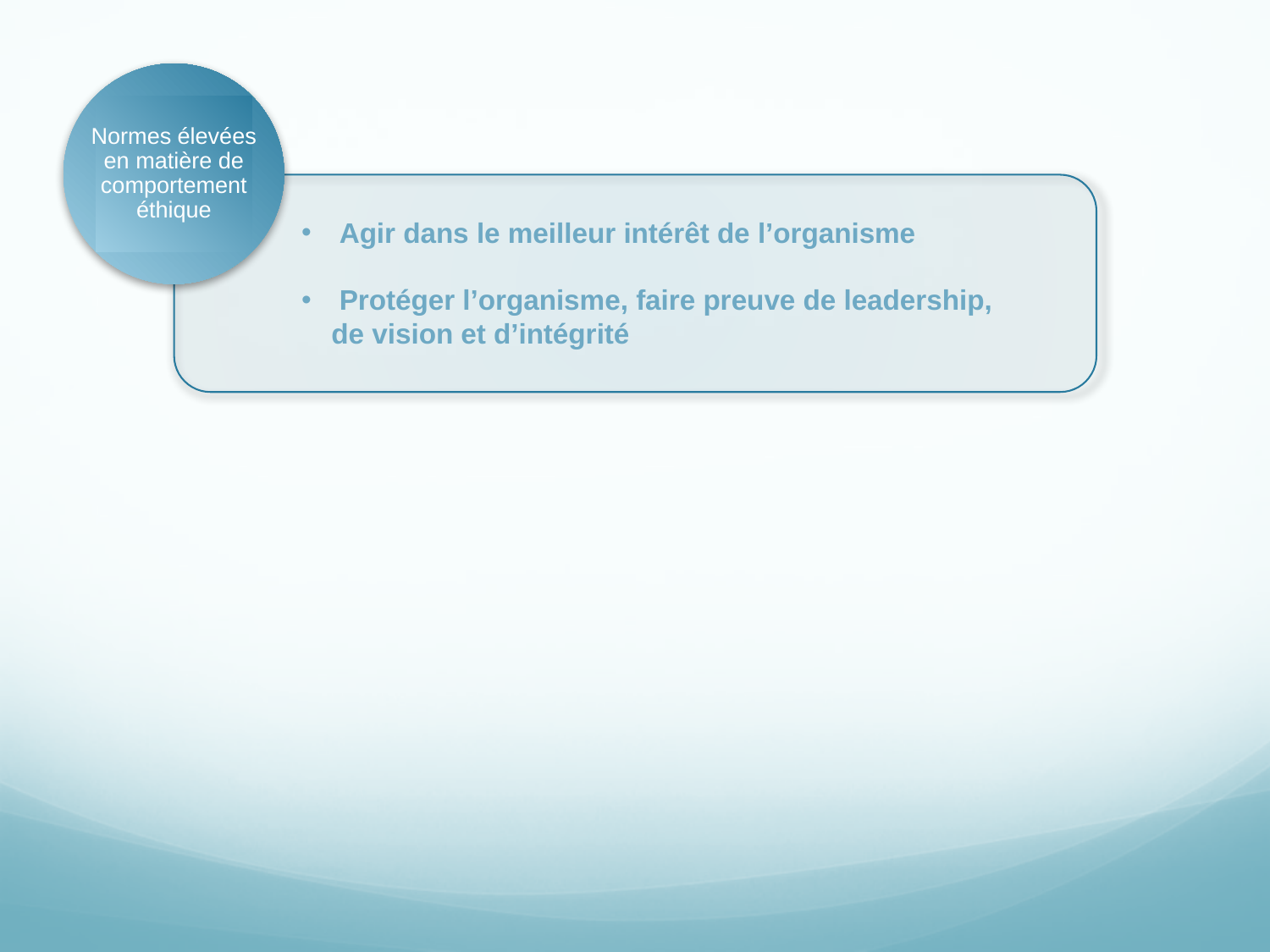

Normes élevées
en matière de
comportement
éthique

 Agir dans le meilleur intérêt de l’organisme

 Protéger l’organisme, faire preuve de leadership, de vision et d’intégrité